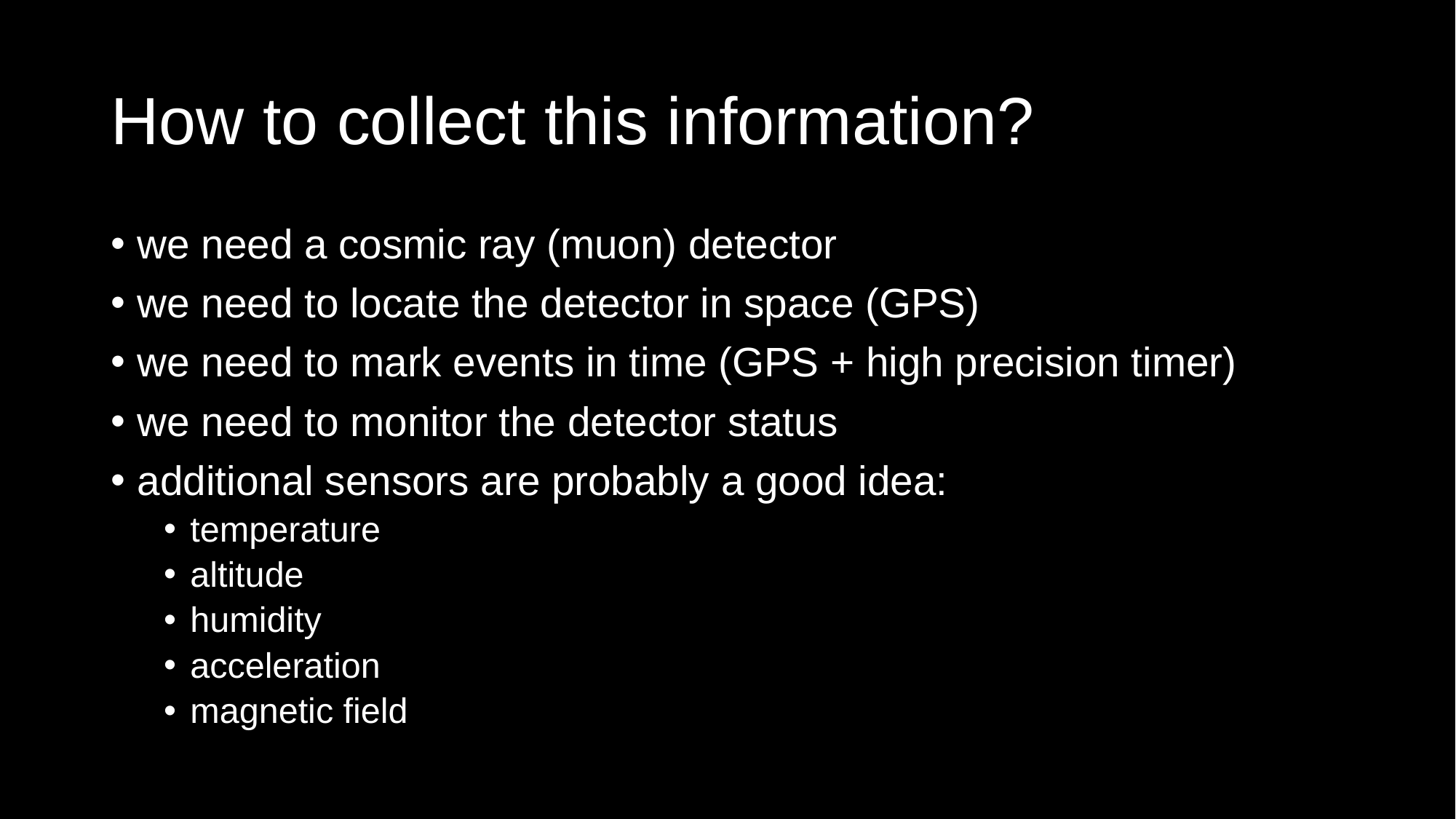

# How to collect this information?
we need a cosmic ray (muon) detector
we need to locate the detector in space (GPS)
we need to mark events in time (GPS + high precision timer)
we need to monitor the detector status
additional sensors are probably a good idea:
temperature
altitude
humidity
acceleration
magnetic field